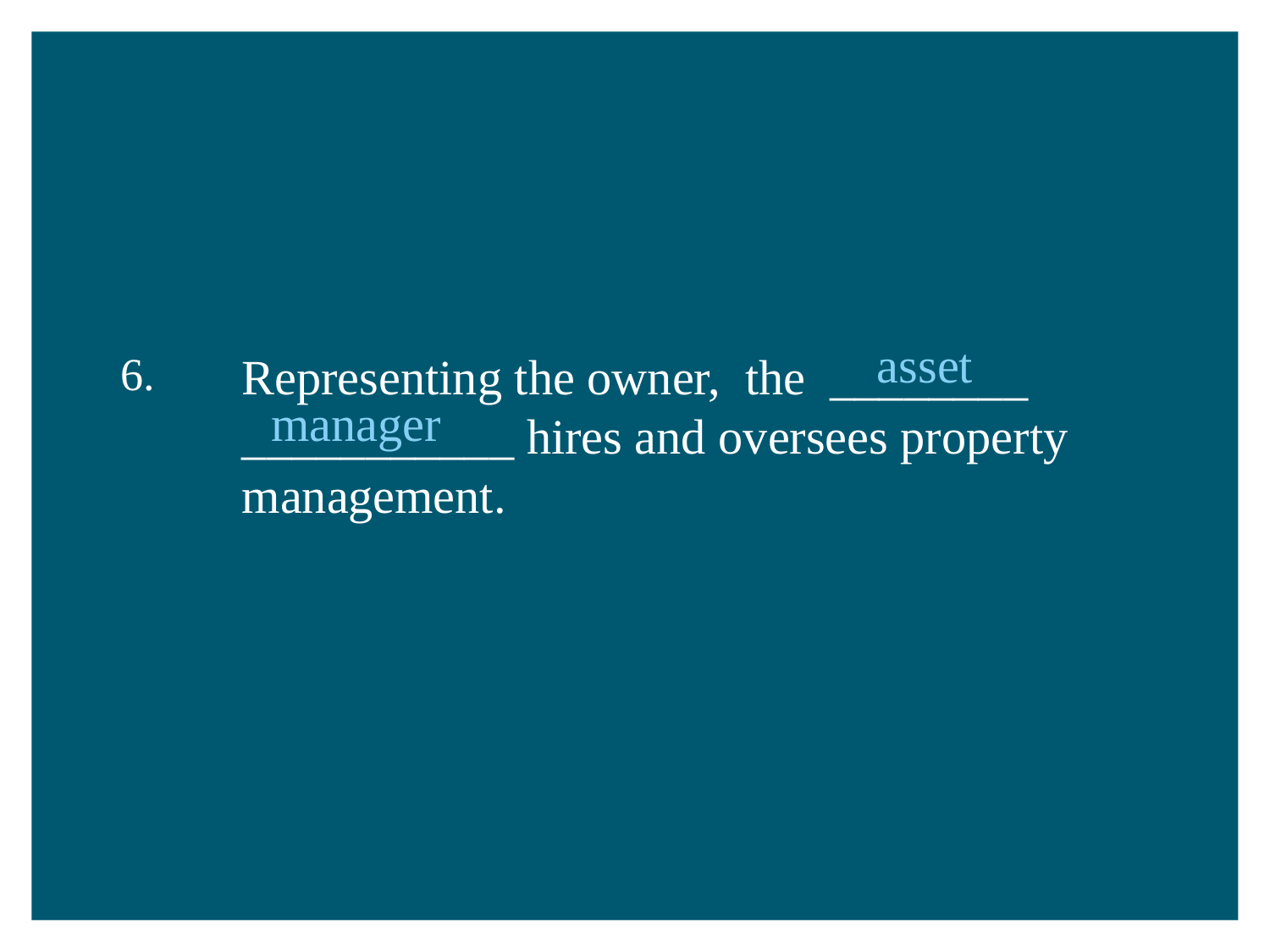

asset
6.
Representing the owner,  the  ________ ___________ hires and oversees property management.
manager